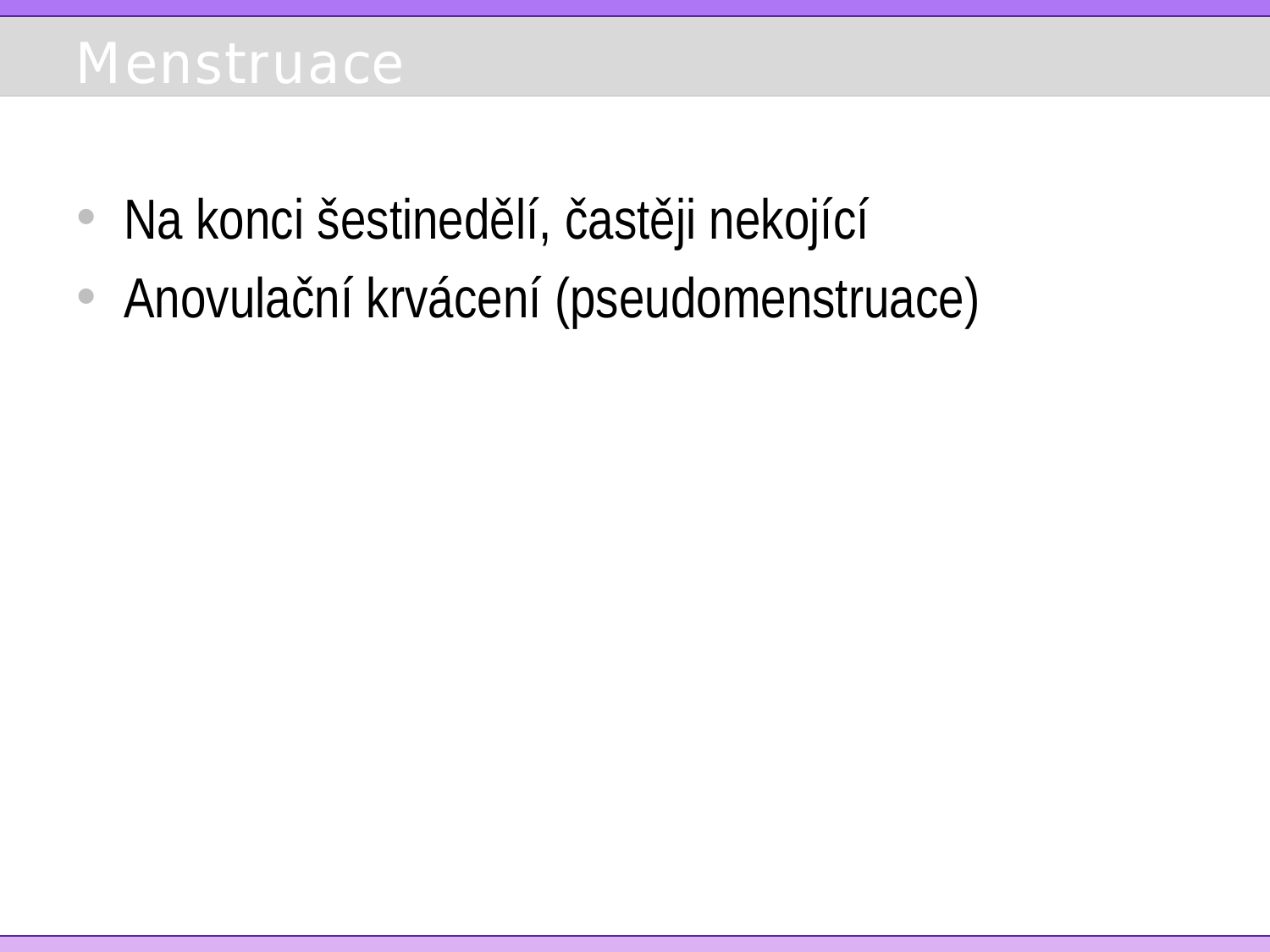

# Menstruace
Na konci šestinedělí, častěji nekojící
Anovulační krvácení (pseudomenstruace)